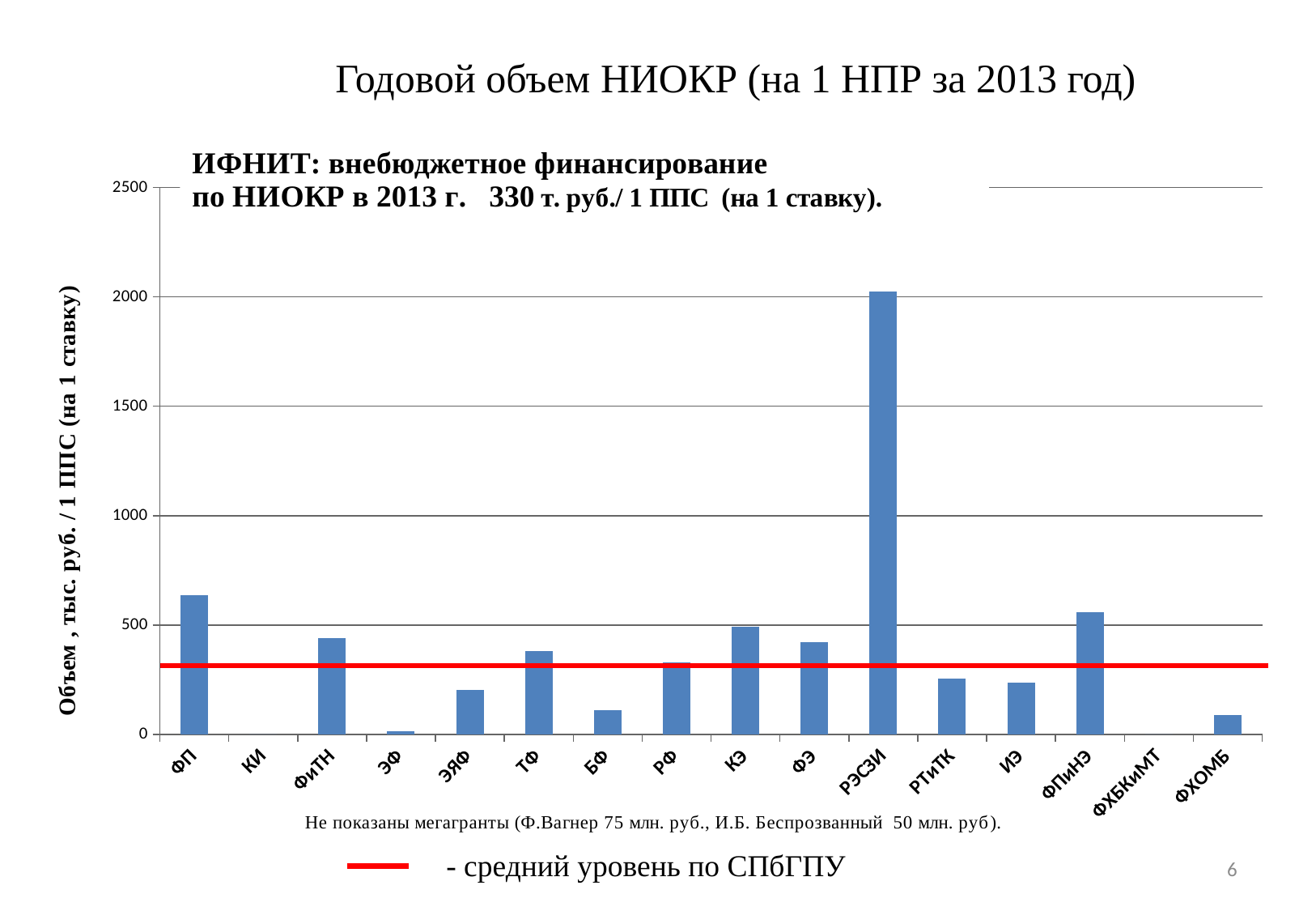

Годовой объем НИОКР (на 1 НПР за 2013 год)

### Chart

| Category |  |
|---|---|
| ФП | 635.1818181818181 |
| КИ | 0.0 |
| ФиТН | 438.5882352941176 |
| ЭФ | 12.813132955974842 |
| ЭЯФ | 204.13114754098362 |
| ТФ | 381.62318181818176 |
| БФ | 109.80392156862744 |
| РФ | 330.14031500000004 |
| КЭ | 492.7536231884058 |
| ФЭ | 422.9504120689655 |
| РЭСЗИ | 2023.2794366197184 |
| РТиТК | 255.76923076923077 |
| ИЭ | 235.71428571428572 |
| ФПиНЭ | 557.3469387755102 |
| ФХБКиМТ | 0.0 |
| ФХОМБ | 88.12903225806451 |
 - средний уровень по СПбГПУ

6